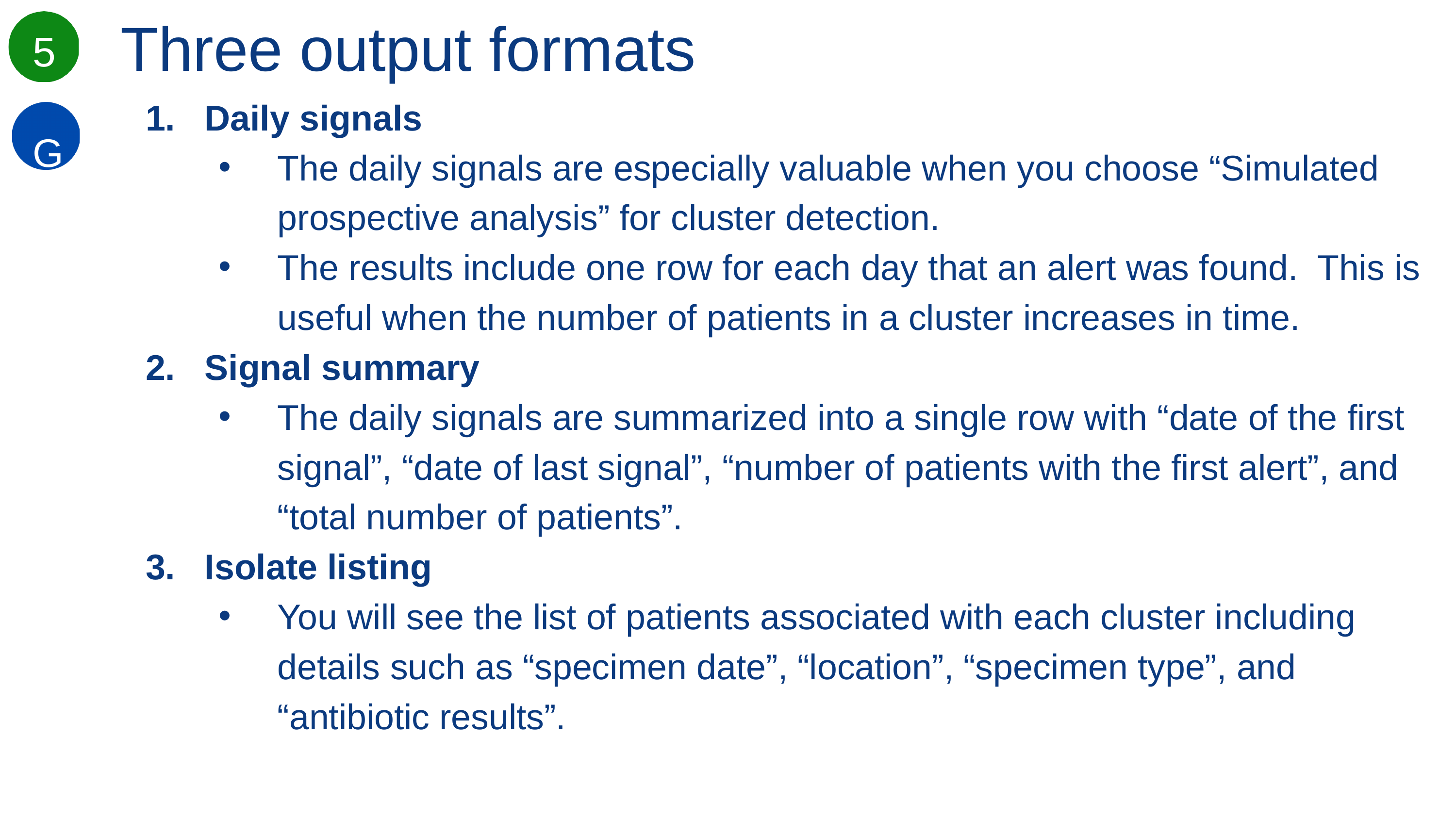

Three output formats

5
G

Daily signals
The daily signals are especially valuable when you choose “Simulated prospective analysis” for cluster detection.
The results include one row for each day that an alert was found.  This is useful when the number of patients in a cluster increases in time.
Signal summary
The daily signals are summarized into a single row with “date of the first signal”, “date of last signal”, “number of patients with the first alert”, and “total number of patients”.
Isolate listing
You will see the list of patients associated with each cluster including details such as “specimen date”, “location”, “specimen type”, and “antibiotic results”.